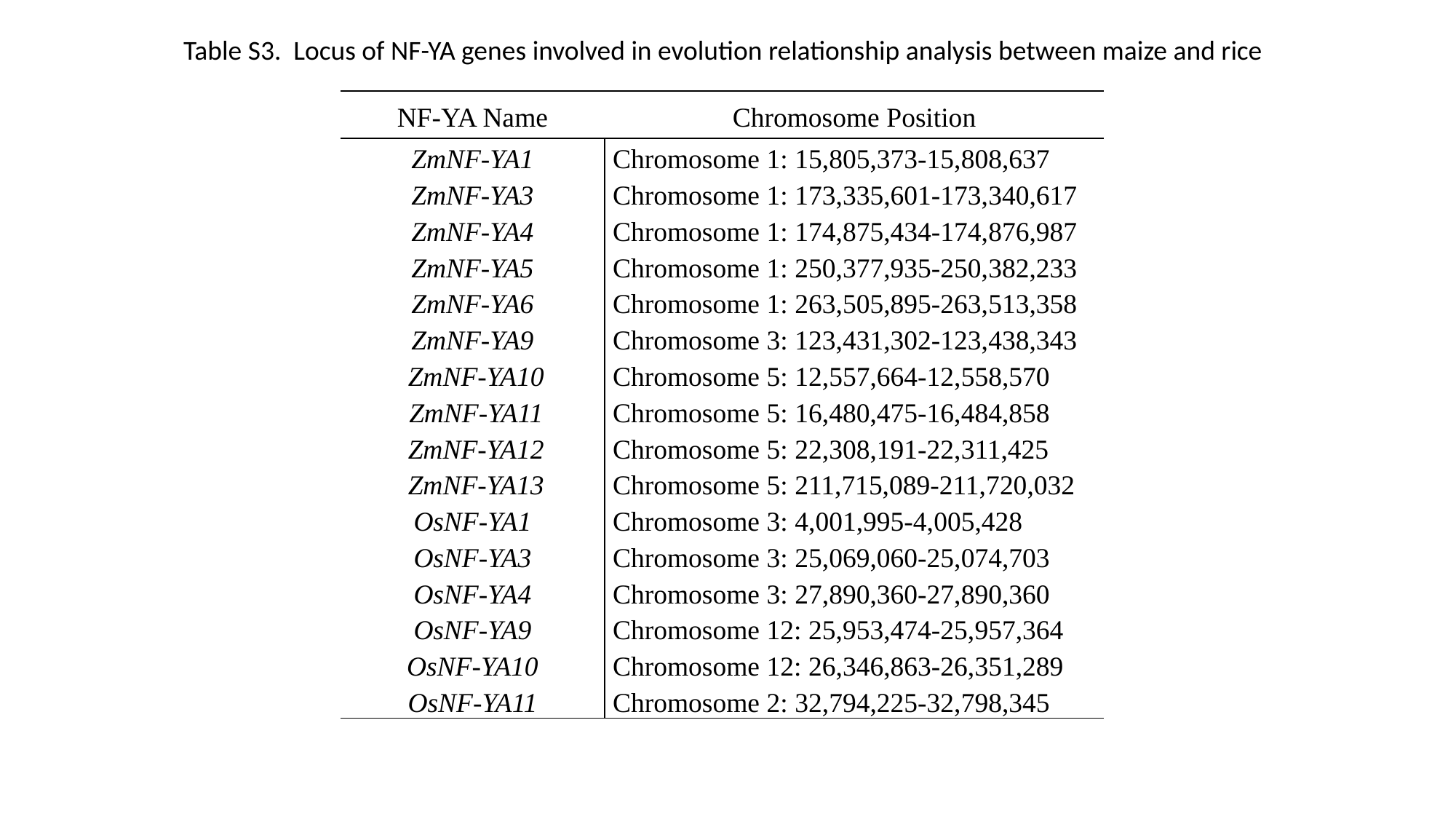

Table S3.  Locus of NF-YA genes involved in evolution relationship analysis between maize and rice
| NF-YA Name | Chromosome Position |
| --- | --- |
| ZmNF-YA1 ZmNF-YA3 ZmNF-YA4 ZmNF-YA5 ZmNF-YA6 ZmNF-YA9 ZmNF-YA10 ZmNF-YA11 ZmNF-YA12 ZmNF-YA13 OsNF-YA1 OsNF-YA3 OsNF-YA4 OsNF-YA9 OsNF-YA10 OsNF-YA11 | Chromosome 1: 15,805,373-15,808,637 Chromosome 1: 173,335,601-173,340,617 Chromosome 1: 174,875,434-174,876,987 Chromosome 1: 250,377,935-250,382,233 Chromosome 1: 263,505,895-263,513,358 Chromosome 3: 123,431,302-123,438,343 Chromosome 5: 12,557,664-12,558,570 Chromosome 5: 16,480,475-16,484,858 Chromosome 5: 22,308,191-22,311,425 Chromosome 5: 211,715,089-211,720,032 Chromosome 3: 4,001,995-4,005,428 Chromosome 3: 25,069,060-25,074,703 Chromosome 3: 27,890,360-27,890,360 Chromosome 12: 25,953,474-25,957,364 Chromosome 12: 26,346,863-26,351,289 Chromosome 2: 32,794,225-32,798,345 |